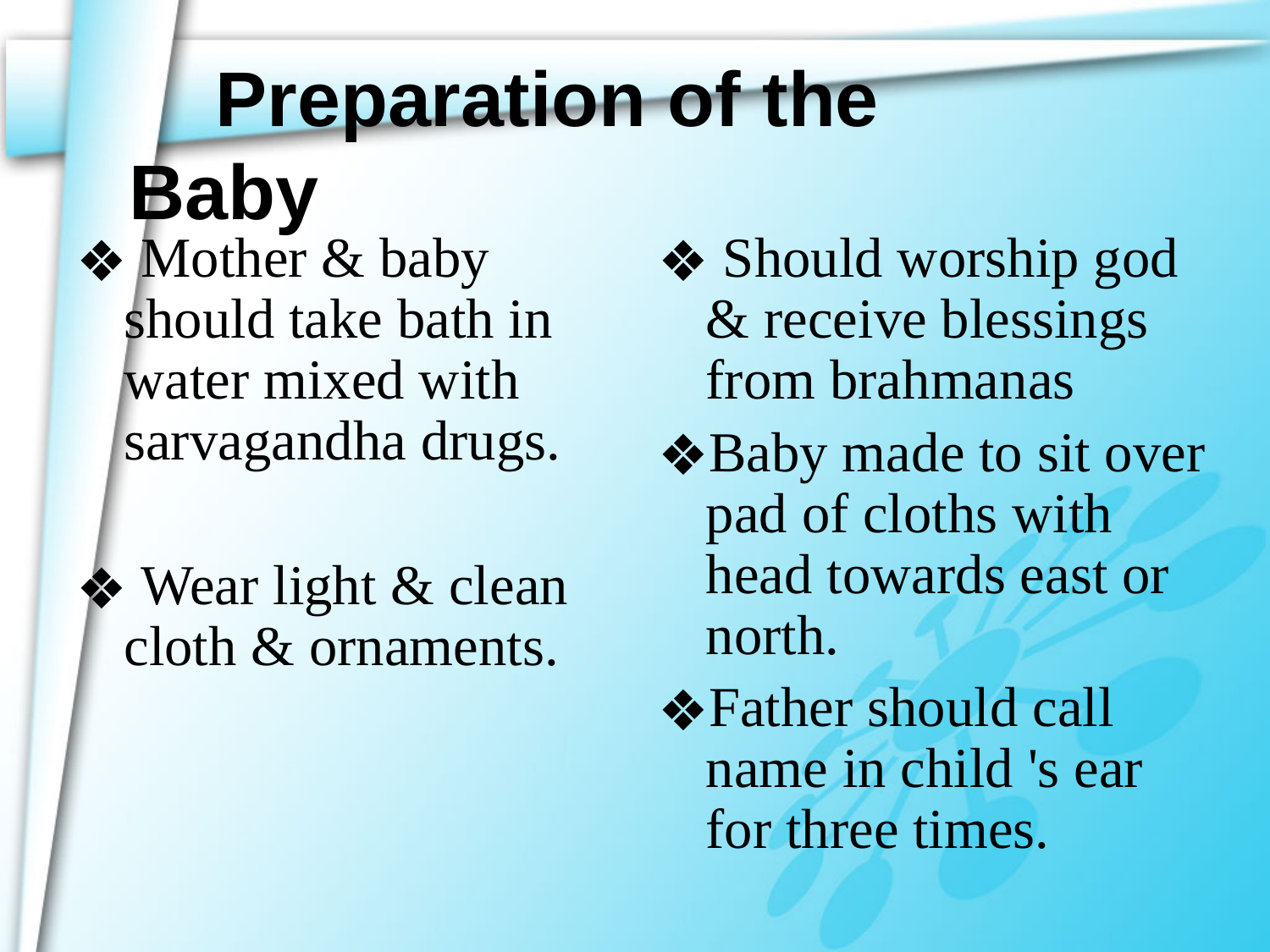

Preparation of the Baby
 Mother & baby should take bath in water mixed with sarvagandha drugs.

 Wear light & clean cloth & ornaments.

 Should worship god & receive blessings from brahmanas
Baby made to sit over pad of cloths with head towards east or north.
Father should call name in child 's ear for three times.